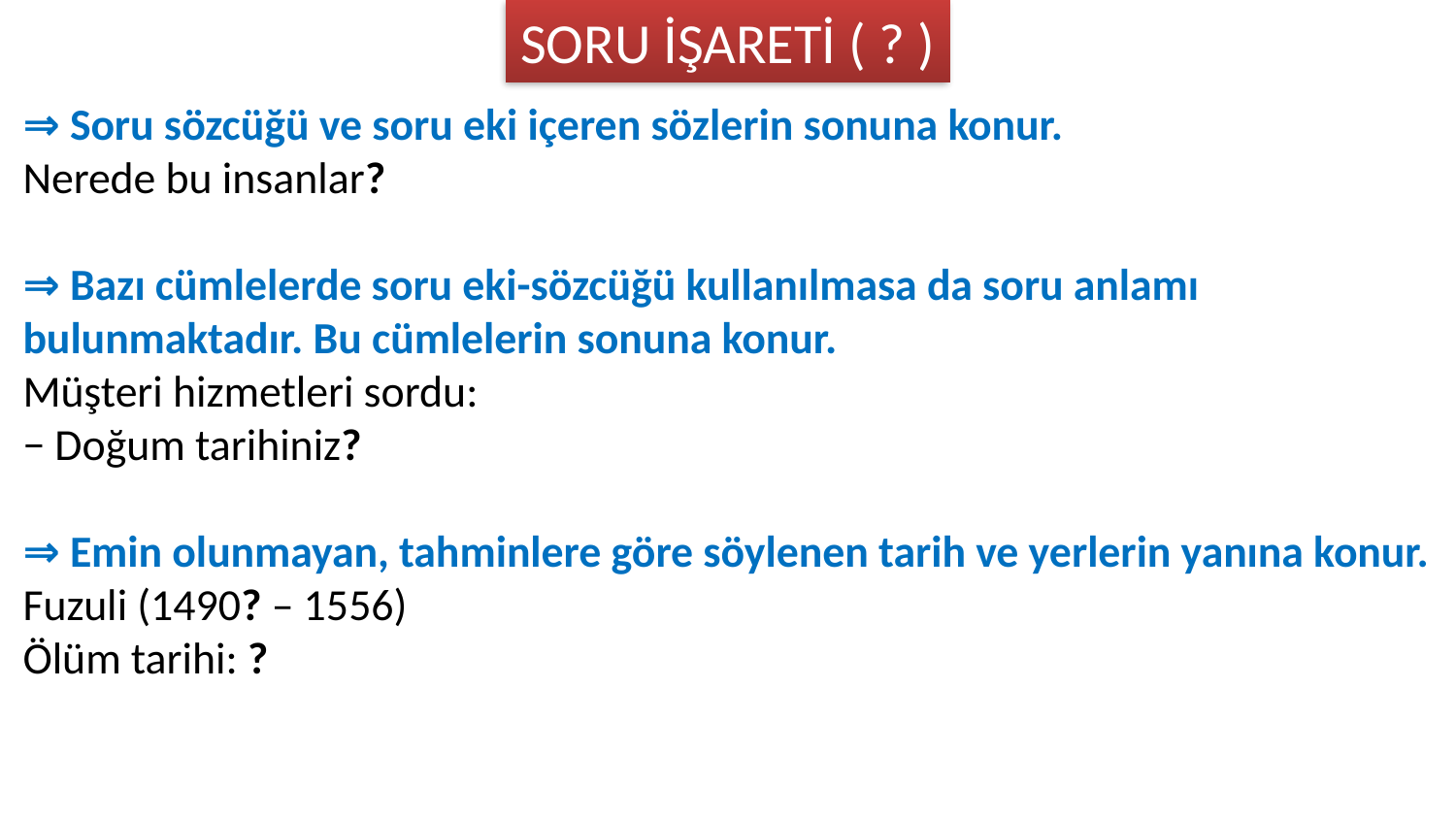

SORU İŞARETİ ( ? )
⇒ Soru sözcüğü ve soru eki içeren sözlerin sonuna konur.
Nerede bu insanlar?

⇒ Bazı cümlelerde soru eki-sözcüğü kullanılmasa da soru anlamı bulunmaktadır. Bu cümlelerin sonuna konur.
Müşteri hizmetleri sordu:
− Doğum tarihiniz?

⇒ Emin olunmayan, tahminlere göre söylenen tarih ve yerlerin yanına konur.
Fuzuli (1490? – 1556)
Ölüm tarihi: ?